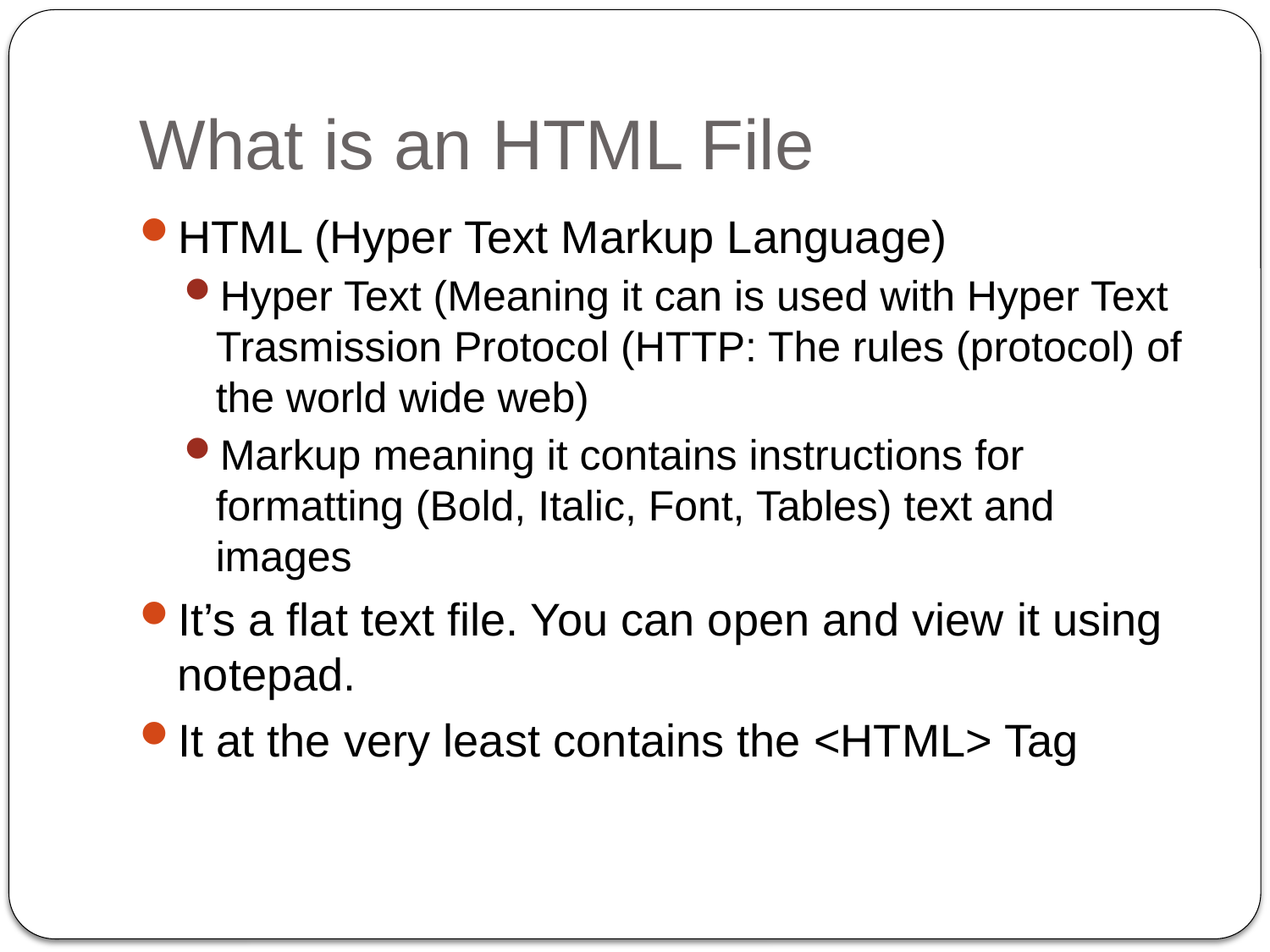

# What is an HTML File
HTML (Hyper Text Markup Language)
Hyper Text (Meaning it can is used with Hyper Text Trasmission Protocol (HTTP: The rules (protocol) of the world wide web)
Markup meaning it contains instructions for formatting (Bold, Italic, Font, Tables) text and images
It’s a flat text file. You can open and view it using notepad.
It at the very least contains the <HTML> Tag